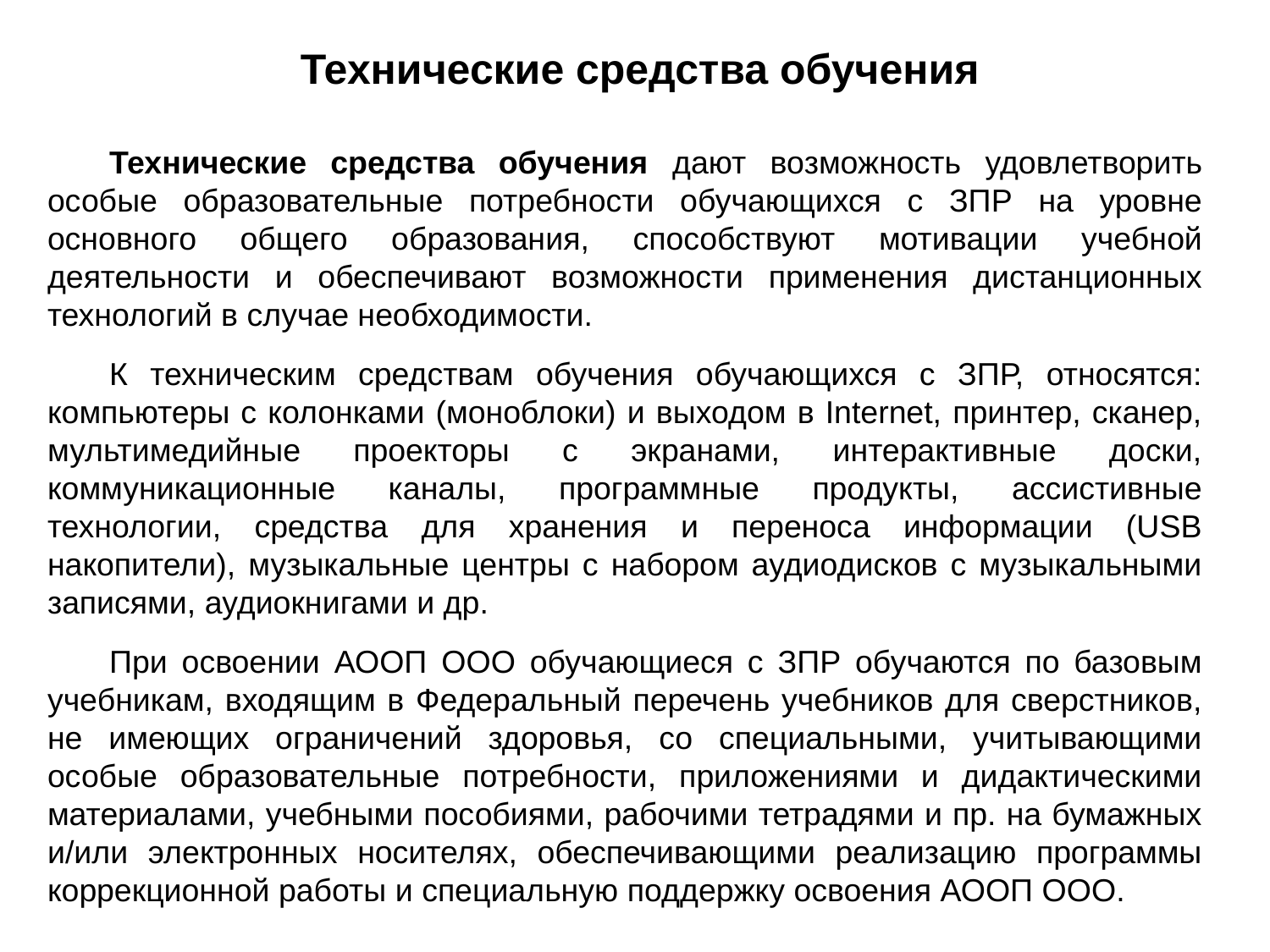

Технические средства обучения
Технические средства обучения дают возможность удовлетворить особые образовательные потребности обучающихся с ЗПР на уровне основного общего образования, способствуют мотивации учебной деятельности и обеспечивают возможности применения дистанционных технологий в случае необходимости.
К техническим средствам обучения обучающихся с ЗПР, относятся: компьютеры c колонками (моноблоки) и выходом в Internet, принтер, сканер, мультимедийные проекторы с экранами, интерактивные доски, коммуникационные каналы, программные продукты, ассистивные технологии, средства для хранения и переноса информации (USB накопители), музыкальные центры с набором аудиодисков с музыкальными записями, аудиокнигами и др.
При освоении АООП ООО обучающиеся с ЗПР обучаются по базовым учебникам, входящим в Федеральный перечень учебников для сверстников, не имеющих ограничений здоровья, со специальными, учитывающими особые образовательные потребности, приложениями и дидактическими материалами, учебными пособиями, рабочими тетрадями и пр. на бумажных и/или электронных носителях, обеспечивающими реализацию программы коррекционной работы и специальную поддержку освоения АООП ООО.